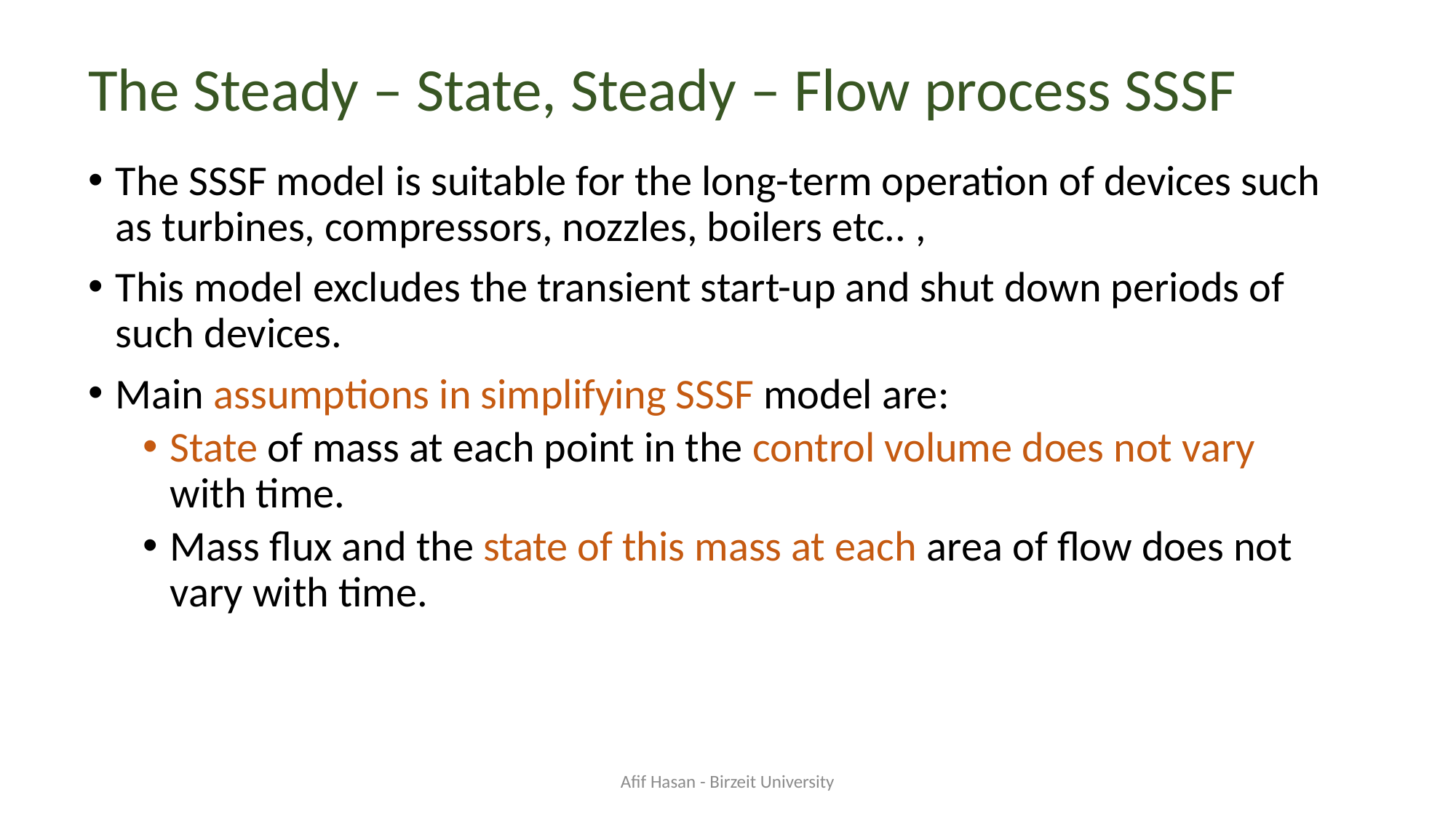

# The Steady – State, Steady – Flow process SSSF
The SSSF model is suitable for the long-term operation of devices such as turbines, compressors, nozzles, boilers etc.. ,
This model excludes the transient start-up and shut down periods of such devices.
Main assumptions in simplifying SSSF model are:
State of mass at each point in the control volume does not vary with time.
Mass flux and the state of this mass at each area of flow does not vary with time.

Afif Hasan - Birzeit University